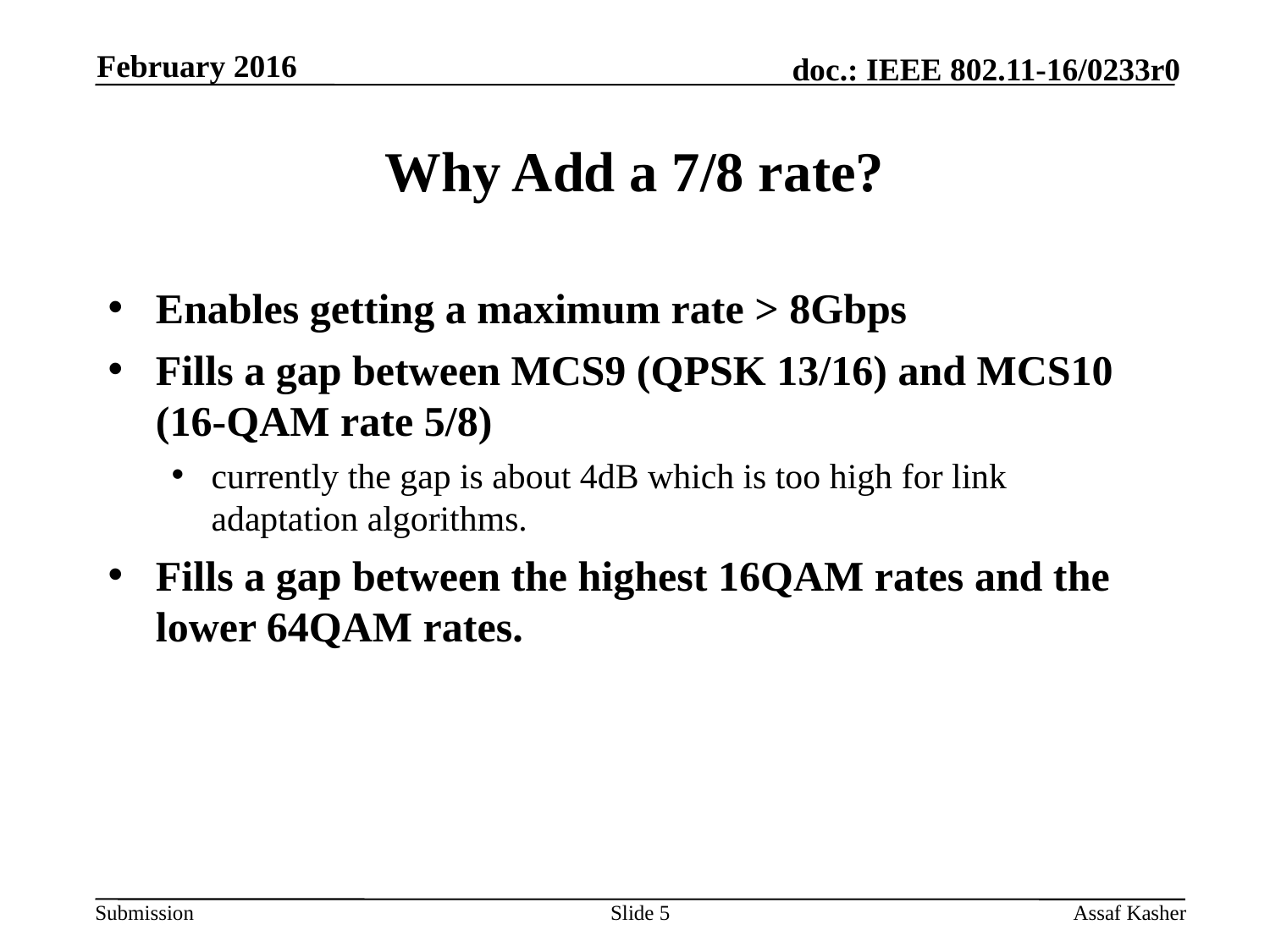

February 2016
# Why Add a 7/8 rate?
Enables getting a maximum rate > 8Gbps
Fills a gap between MCS9 (QPSK 13/16) and MCS10 (16-QAM rate 5/8)
currently the gap is about 4dB which is too high for link adaptation algorithms.
Fills a gap between the highest 16QAM rates and the lower 64QAM rates.
Slide 5
Assaf Kasher